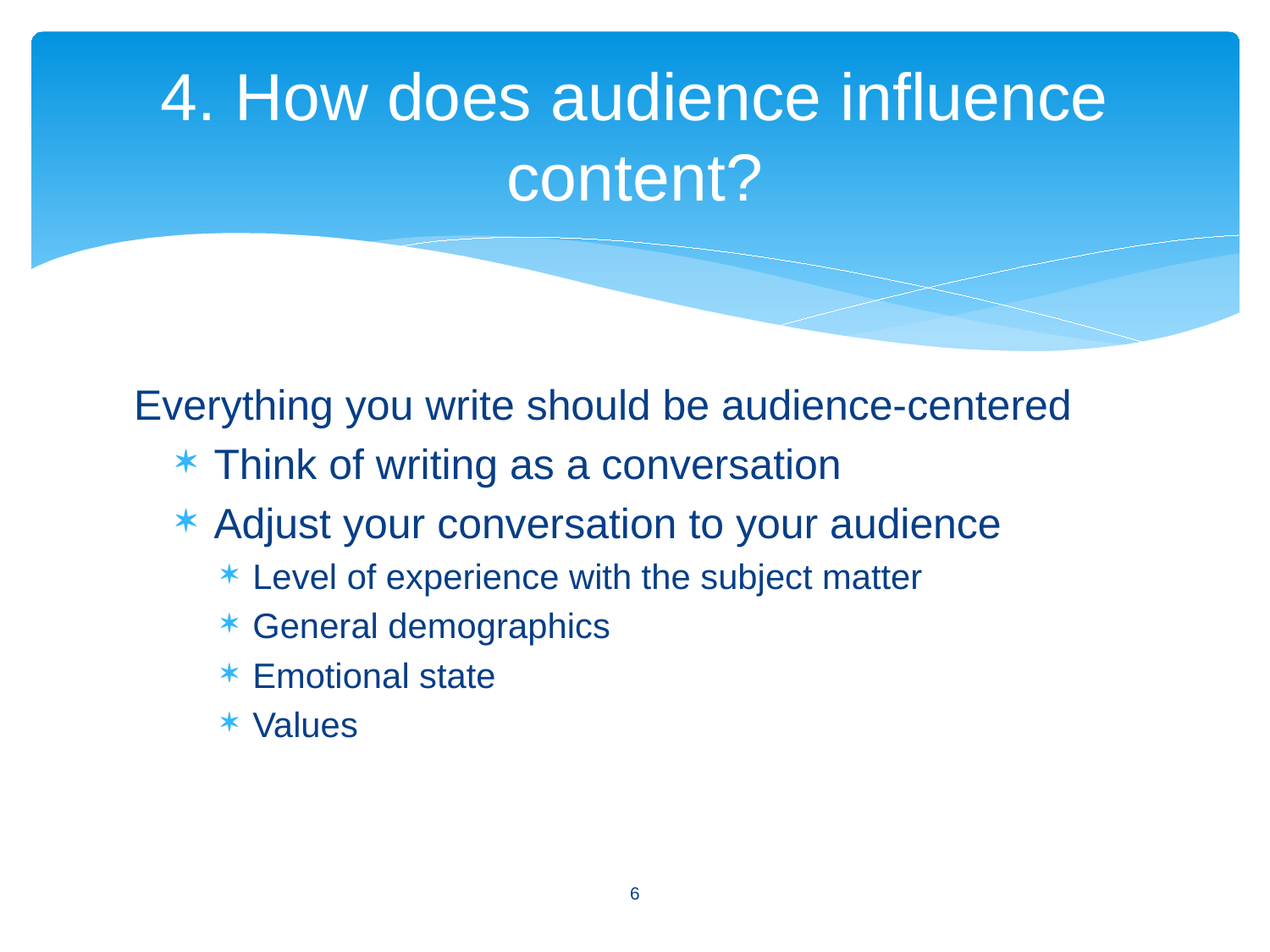

# 4. How does audience influence content?
Everything you write should be audience-centered
Think of writing as a conversation
Adjust your conversation to your audience
Level of experience with the subject matter
General demographics
Emotional state
Values

6